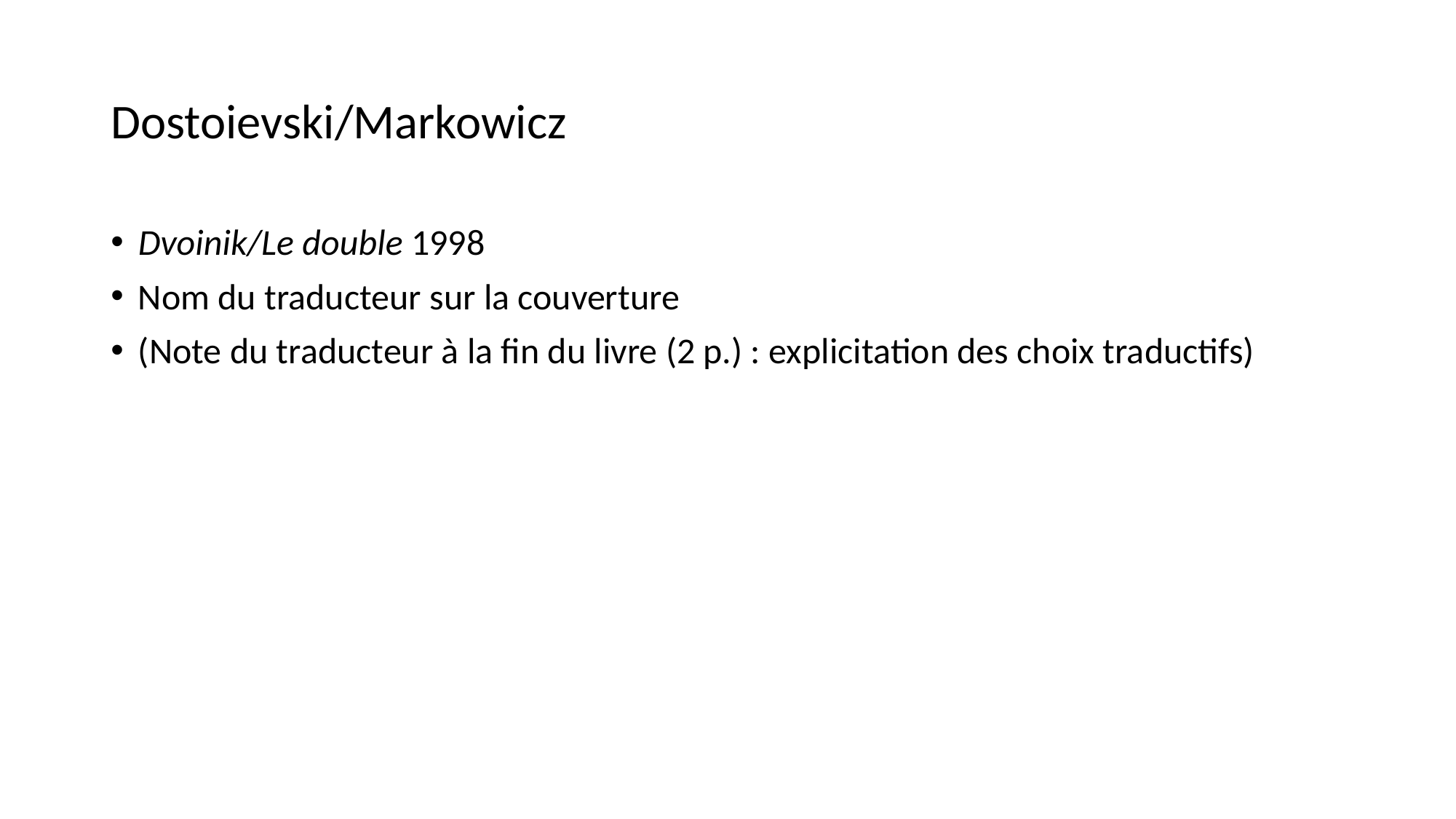

# Dostoievski/Markowicz
Dvoinik/Le double 1998
Nom du traducteur sur la couverture
(Note du traducteur à la fin du livre (2 p.) : explicitation des choix traductifs)